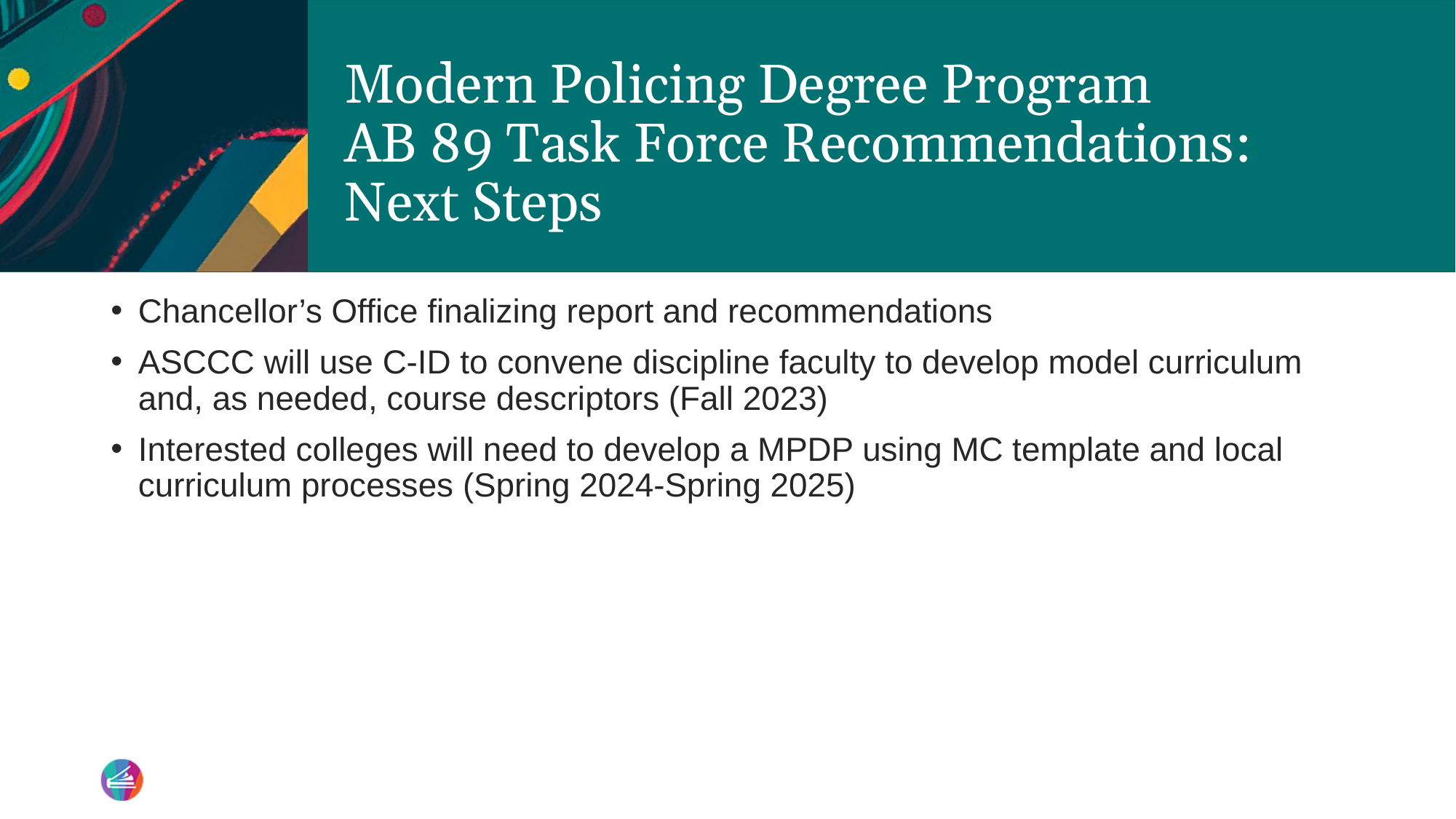

# Modern Policing Degree Program AB 89 Task Force Recommendations: Next Steps
Chancellor’s Office finalizing report and recommendations
ASCCC will use C-ID to convene discipline faculty to develop model curriculum and, as needed, course descriptors (Fall 2023)
Interested colleges will need to develop a MPDP using MC template and local curriculum processes (Spring 2024-Spring 2025)